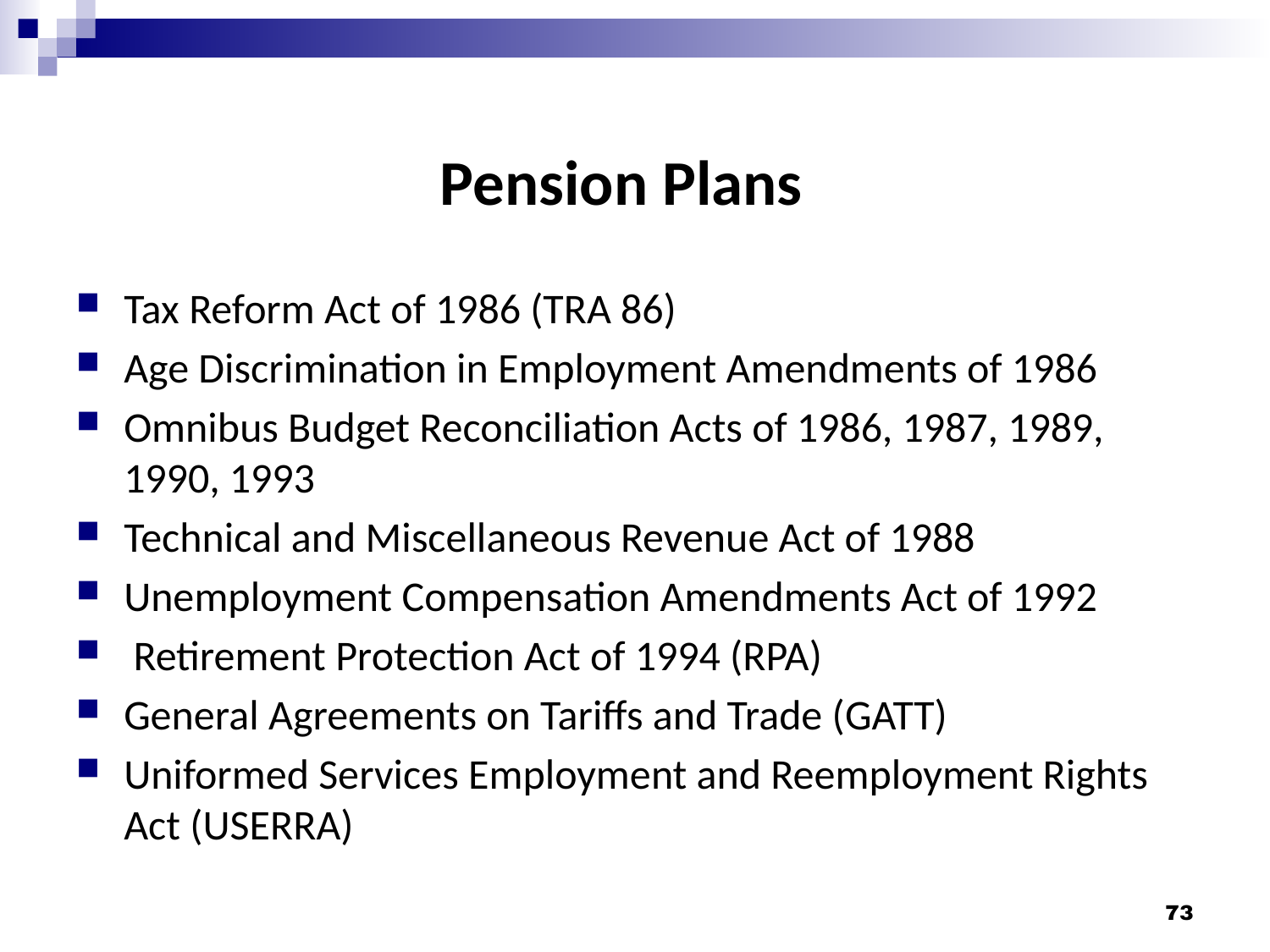

# Pension Plans
Tax Reform Act of 1986 (TRA 86)
Age Discrimination in Employment Amendments of 1986
Omnibus Budget Reconciliation Acts of 1986, 1987, 1989, 1990, 1993
Technical and Miscellaneous Revenue Act of 1988
Unemployment Compensation Amendments Act of 1992
 Retirement Protection Act of 1994 (RPA)
General Agreements on Tariffs and Trade (GATT)
Uniformed Services Employment and Reemployment Rights Act (USERRA)
73